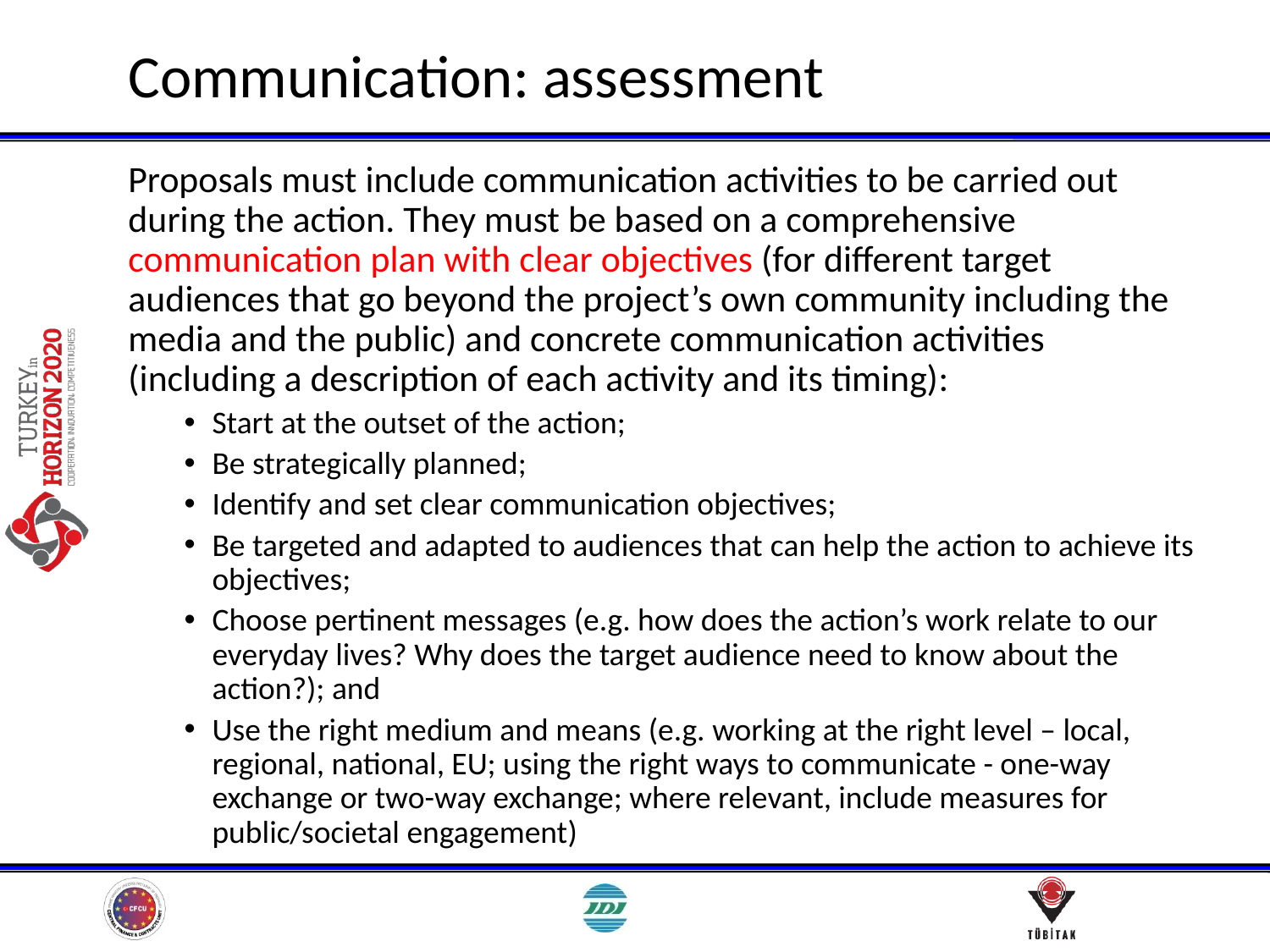

# Communication: assessment
Proposals must include communication activities to be carried out during the action. They must be based on a comprehensive communication plan with clear objectives (for different target audiences that go beyond the project’s own community including the media and the public) and concrete communication activities (including a description of each activity and its timing):
Start at the outset of the action;
Be strategically planned;
Identify and set clear communication objectives;
Be targeted and adapted to audiences that can help the action to achieve its objectives;
Choose pertinent messages (e.g. how does the action’s work relate to our everyday lives? Why does the target audience need to know about the action?); and
Use the right medium and means (e.g. working at the right level – local, regional, national, EU; using the right ways to communicate - one-way exchange or two-way exchange; where relevant, include measures for public/societal engagement)